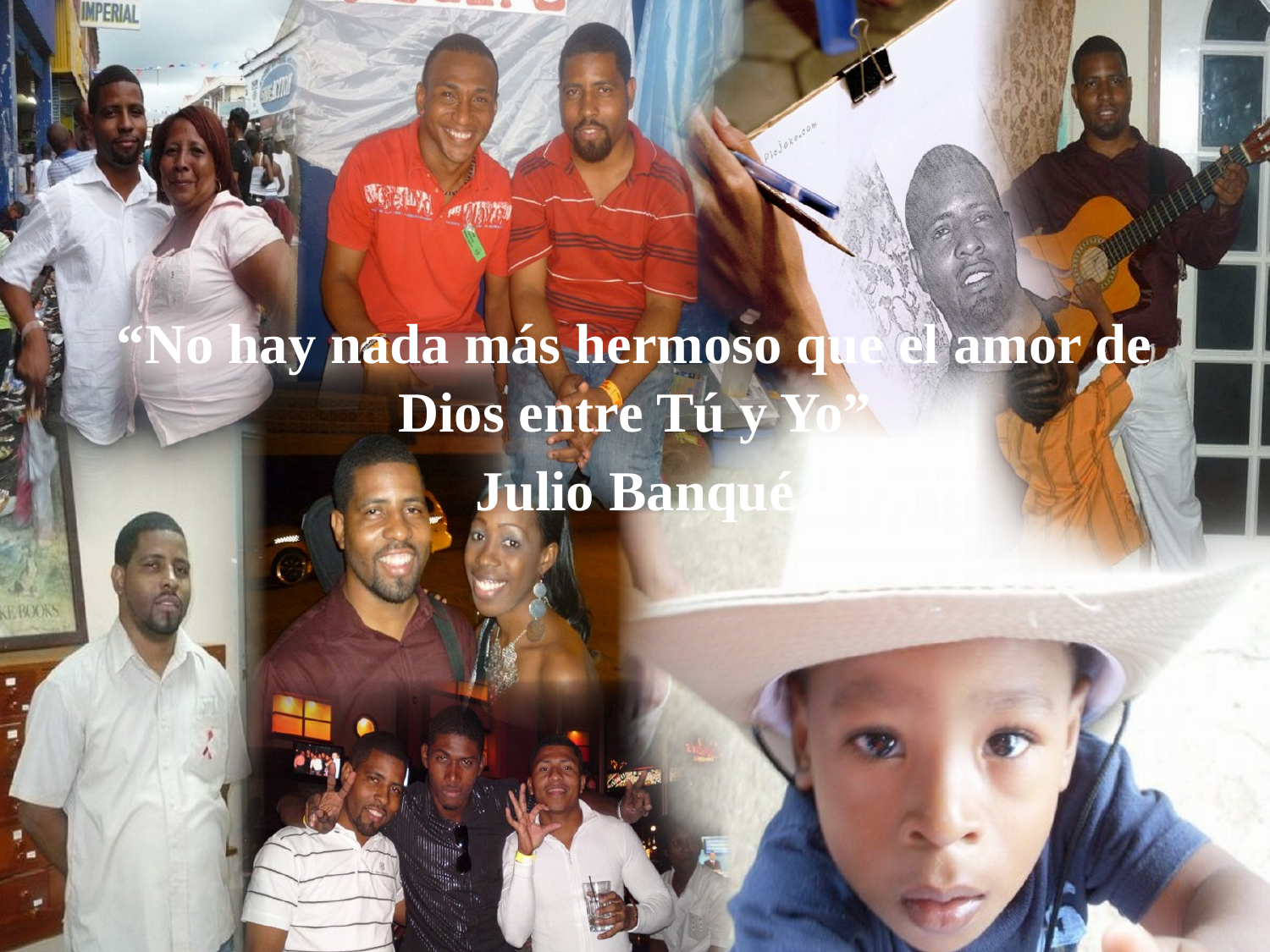

#

“No hay nada más hermoso que el amor de Dios entre Tú y Yo”
Julio Banqué